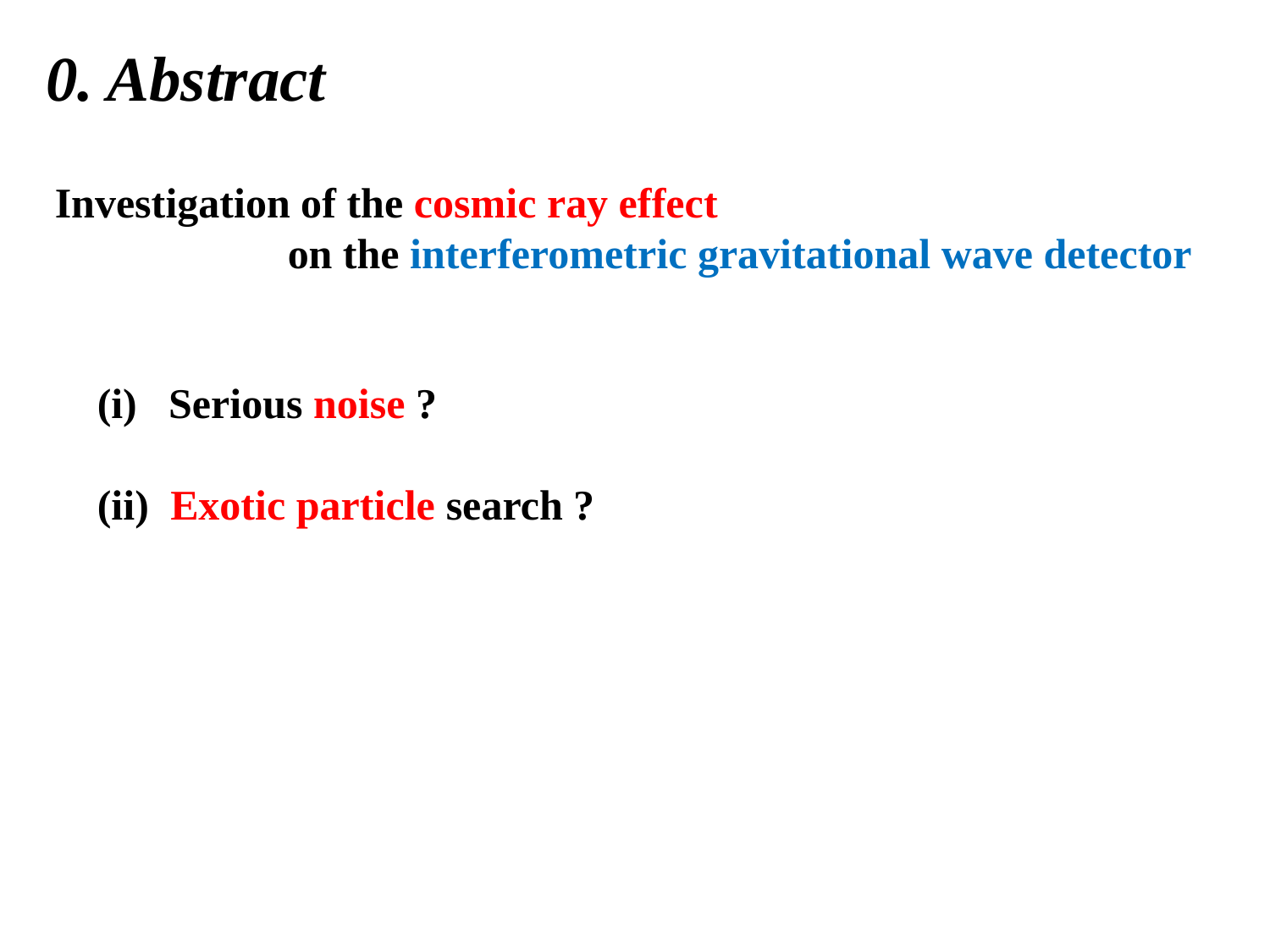

0. Abstract
Investigation of the cosmic ray effect
                      on the interferometric gravitational wave detector
Serious noise ?

(ii)  Exotic particle search ?